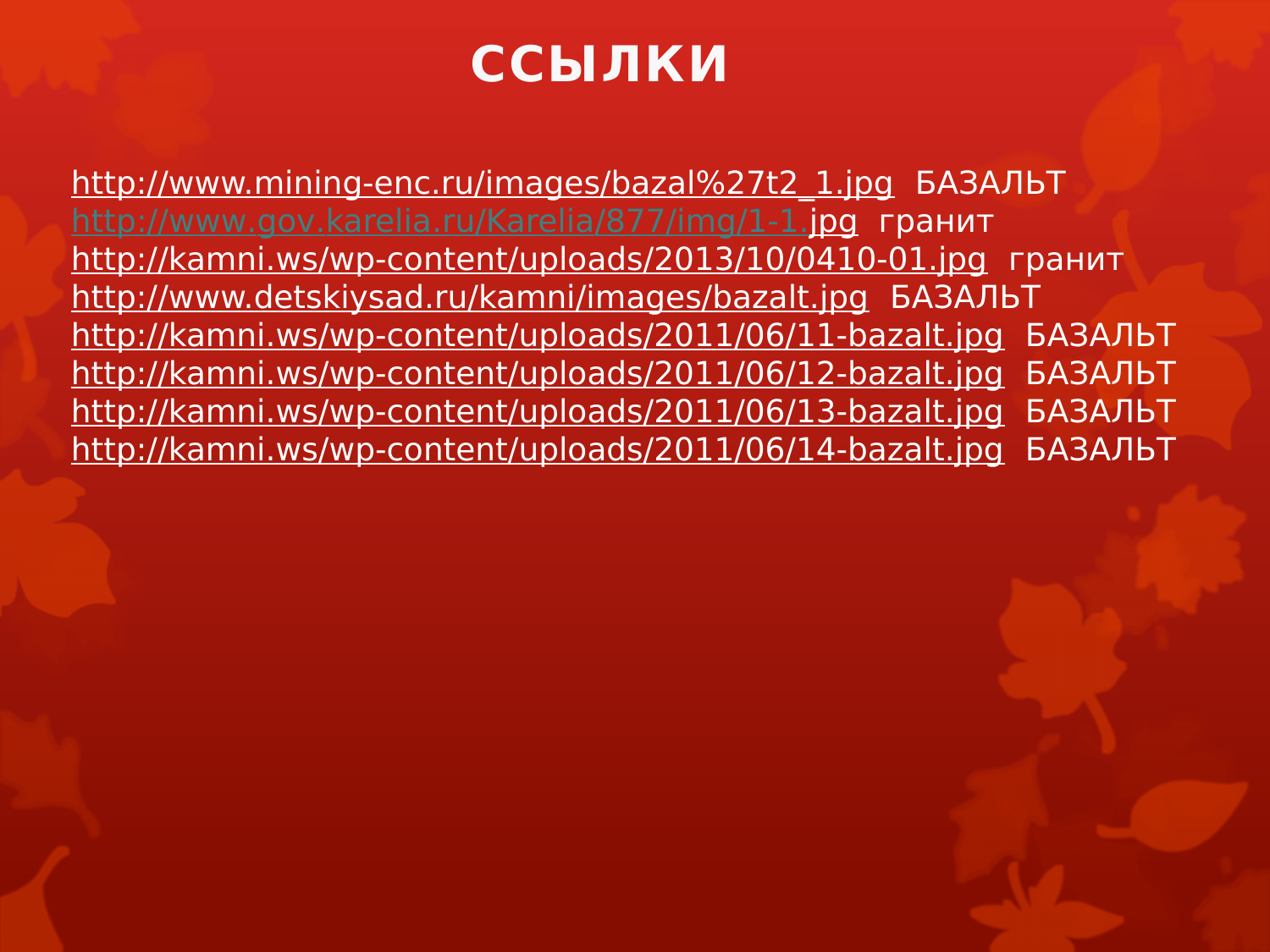

ССЫЛКИ
http://www.mining-enc.ru/images/bazal%27t2_1.jpg  БАЗАЛЬТ
http://www.gov.karelia.ru/Karelia/877/img/1-1.jpg  гранит
http://kamni.ws/wp-content/uploads/2013/10/0410-01.jpg  гранит
http://www.detskiysad.ru/kamni/images/bazalt.jpg  БАЗАЛЬТ
http://kamni.ws/wp-content/uploads/2011/06/11-bazalt.jpg  БАЗАЛЬТ
http://kamni.ws/wp-content/uploads/2011/06/12-bazalt.jpg  БАЗАЛЬТ
http://kamni.ws/wp-content/uploads/2011/06/13-bazalt.jpg  БАЗАЛЬТ
http://kamni.ws/wp-content/uploads/2011/06/14-bazalt.jpg  БАЗАЛЬТ